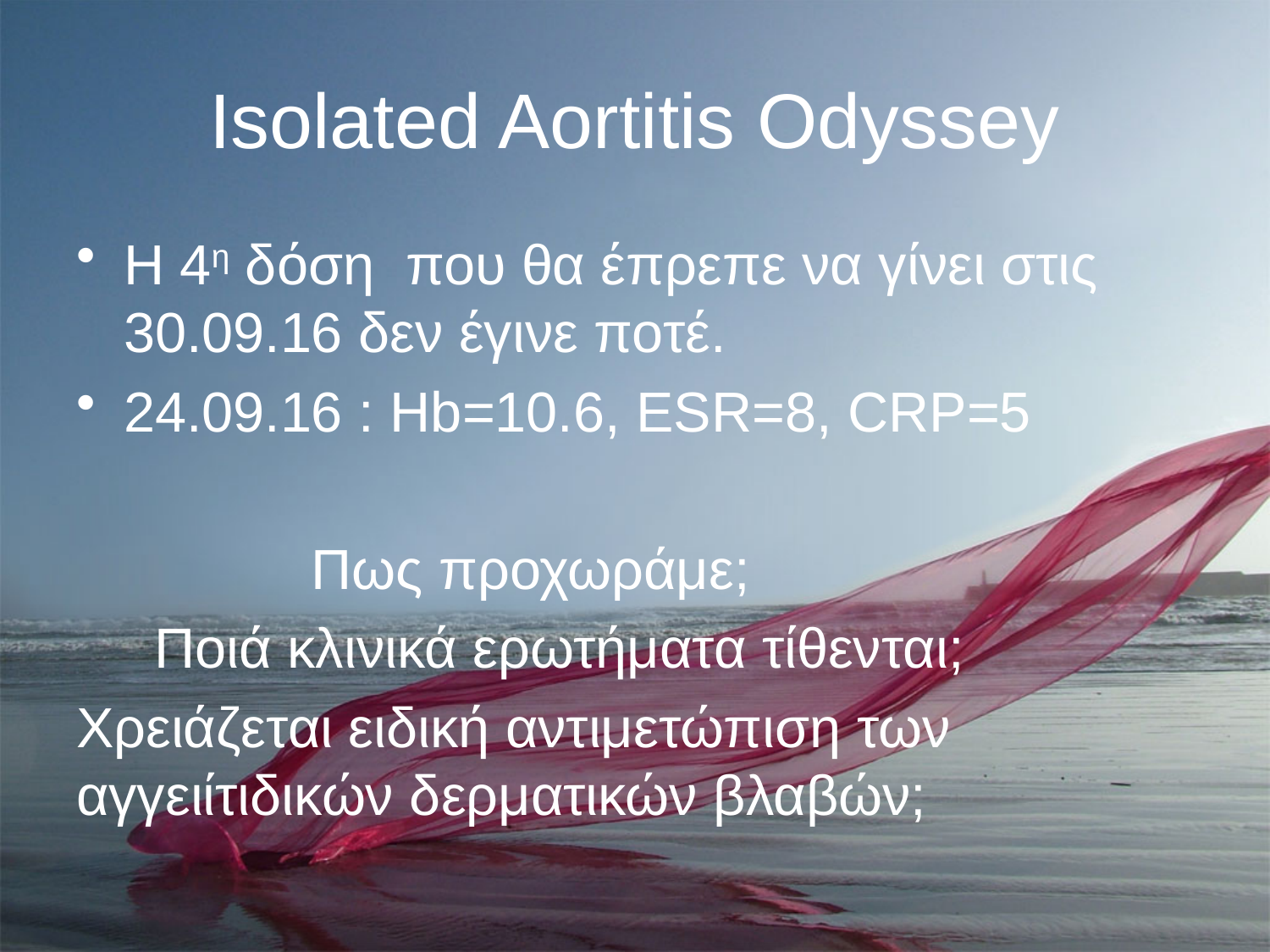

# Isolated Aortitis Odyssey
H 4η δόση  που θα έπρεπε να γίνει στις 30.09.16 δεν έγινε ποτέ.
24.09.16 : Hb=10.6, ESR=8, CRP=5

               Πως προχωράμε;
     Ποιά κλινικά ερωτήματα τίθενται;
Χρειάζεται ειδική αντιμετώπιση των αγγειίτιδικών δερματικών βλαβών;